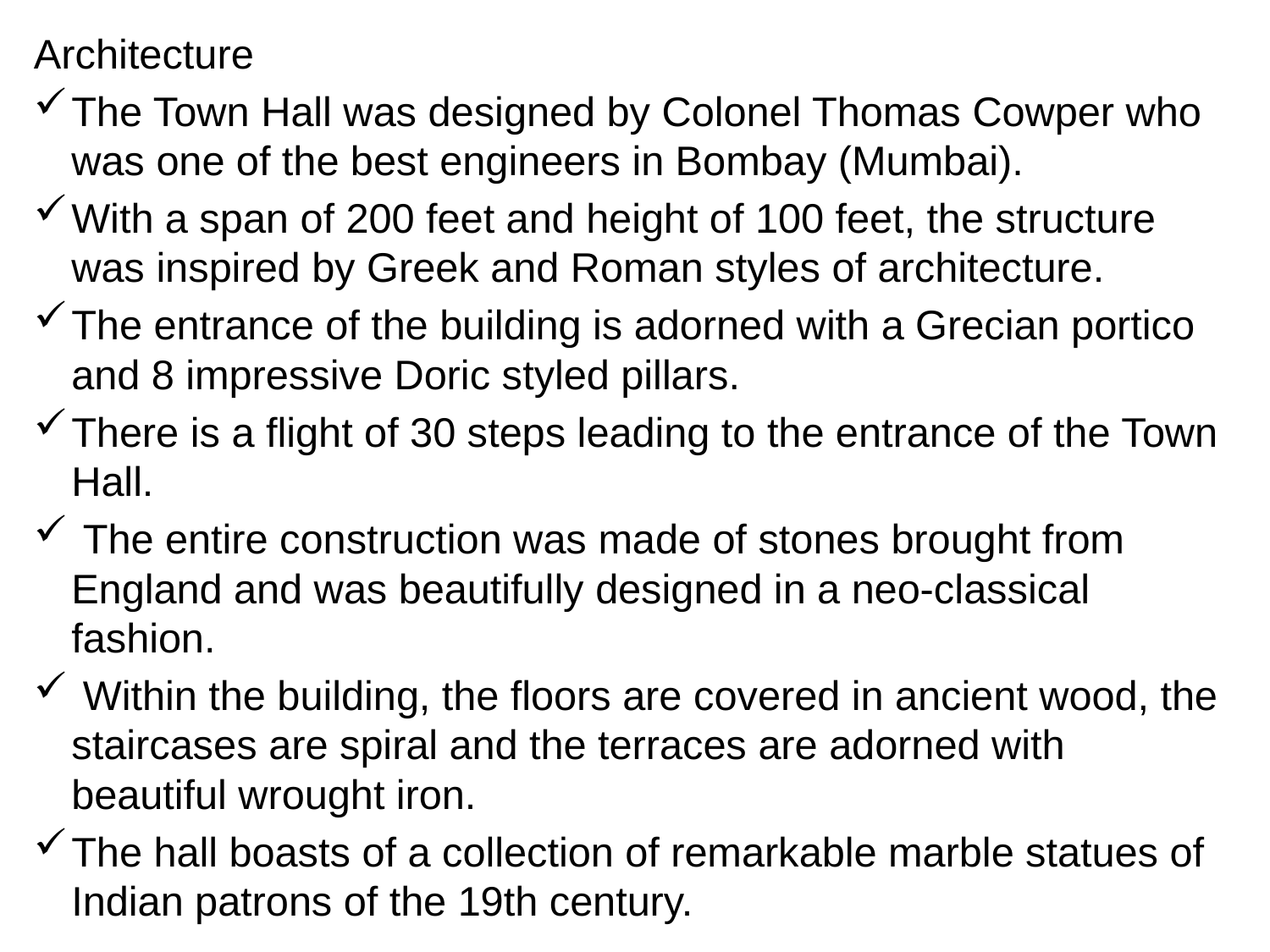

Architecture
The Town Hall was designed by Colonel Thomas Cowper who was one of the best engineers in Bombay (Mumbai).
With a span of 200 feet and height of 100 feet, the structure was inspired by Greek and Roman styles of architecture.
The entrance of the building is adorned with a Grecian portico and 8 impressive Doric styled pillars.
There is a flight of 30 steps leading to the entrance of the Town Hall.
 The entire construction was made of stones brought from England and was beautifully designed in a neo-classical fashion.
 Within the building, the floors are covered in ancient wood, the staircases are spiral and the terraces are adorned with beautiful wrought iron.
The hall boasts of a collection of remarkable marble statues of Indian patrons of the 19th century.